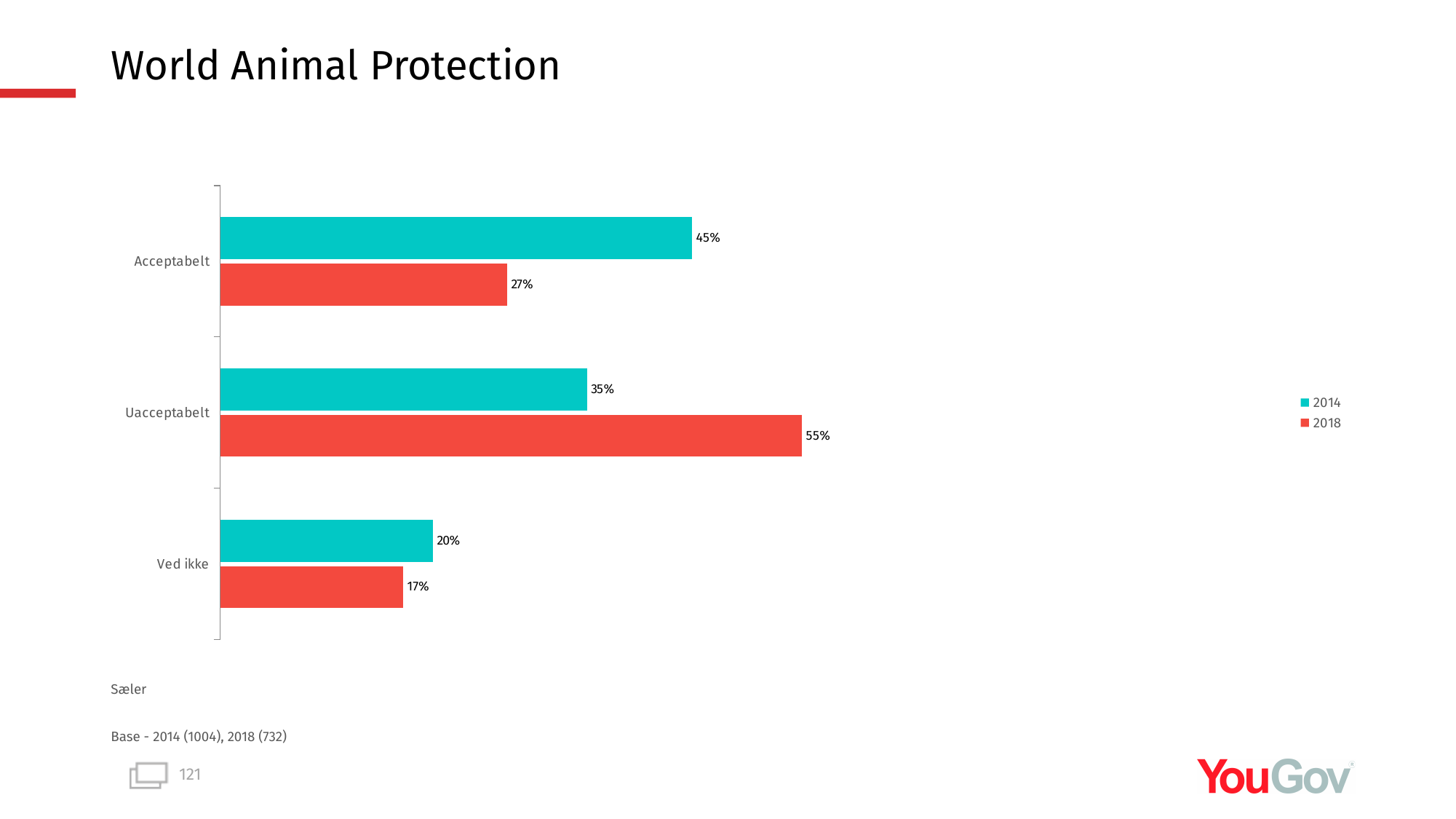

# World Animal Protection

### Chart

| Category | 2018 | 2014 |
|---|---|---|
| Ved ikke | 0.1739 | 0.2023 |
| Uacceptabelt | 0.5533 | 0.349 |
| Acceptabelt | 0.2728 | 0.4487 |
Sæler
Base - 2014 (1004), 2018 (732)